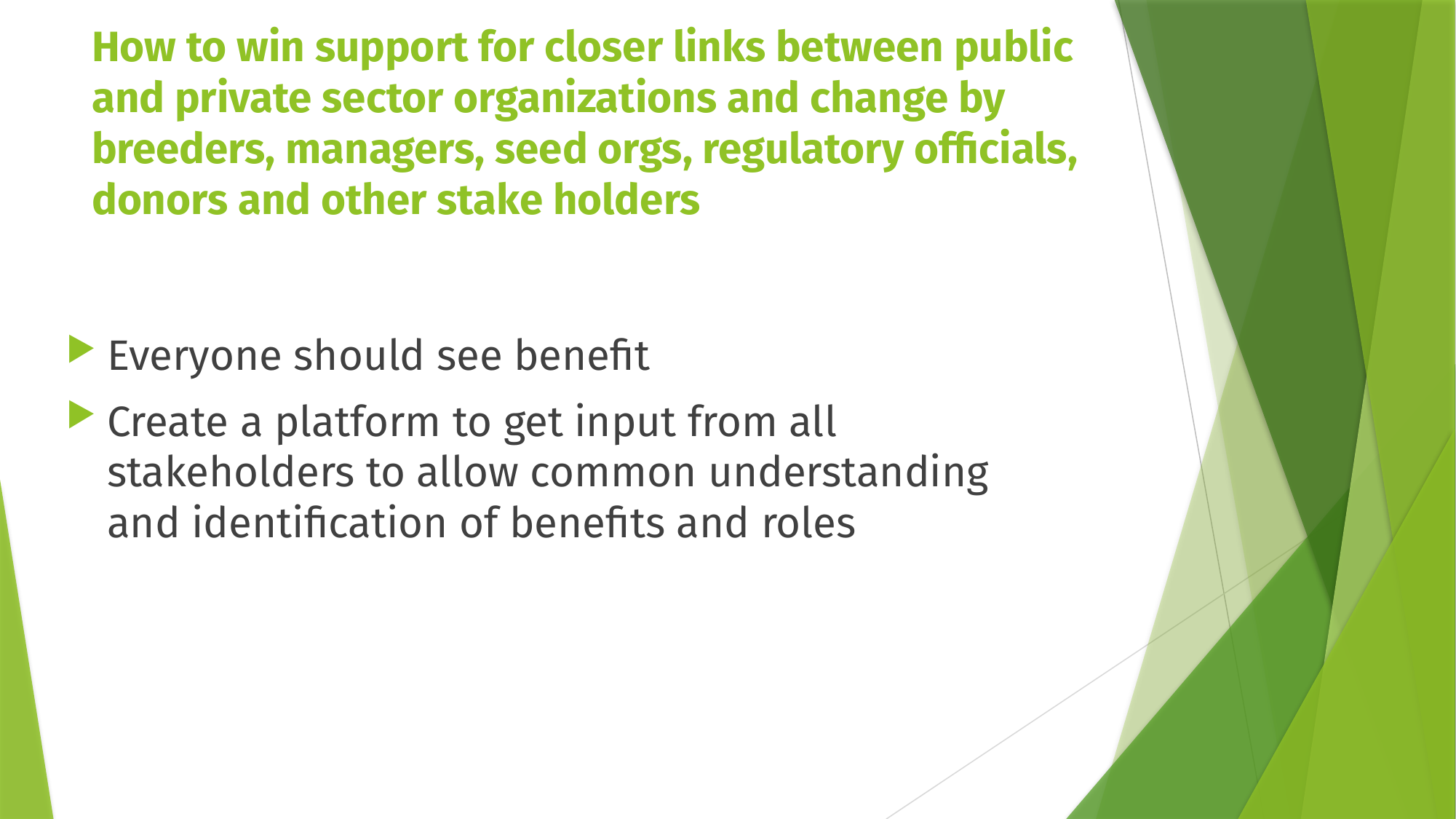

# How to win support for closer links between public and private sector organizations and change by breeders, managers, seed orgs, regulatory officials, donors and other stake holders
Everyone should see benefit
Create a platform to get input from all stakeholders to allow common understanding and identification of benefits and roles